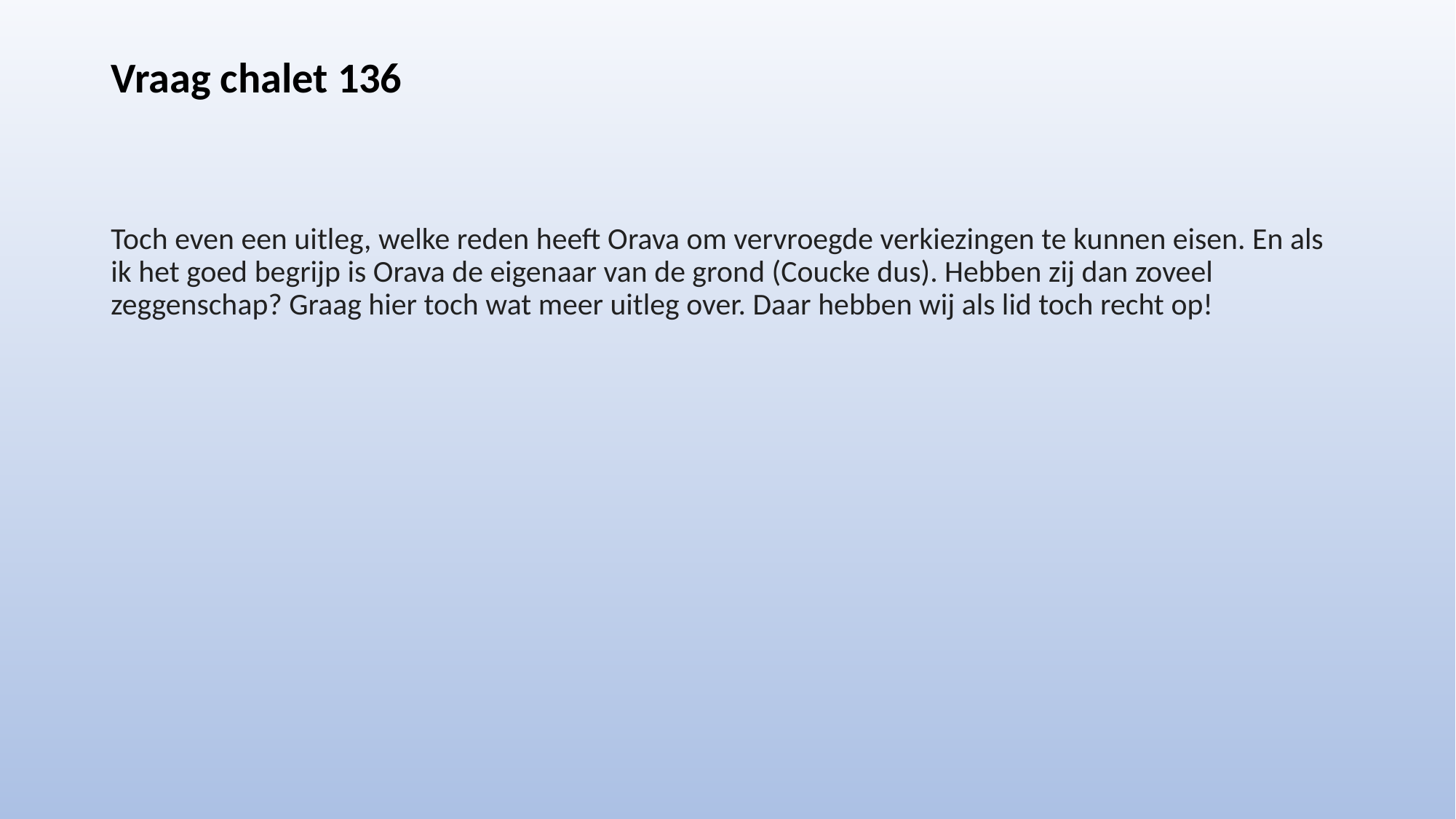

# Vraag chalet 136
Toch even een uitleg, welke reden heeft Orava om vervroegde verkiezingen te kunnen eisen. En als ik het goed begrijp is Orava de eigenaar van de grond (Coucke dus). Hebben zij dan zoveel zeggenschap? Graag hier toch wat meer uitleg over. Daar hebben wij als lid toch recht op!